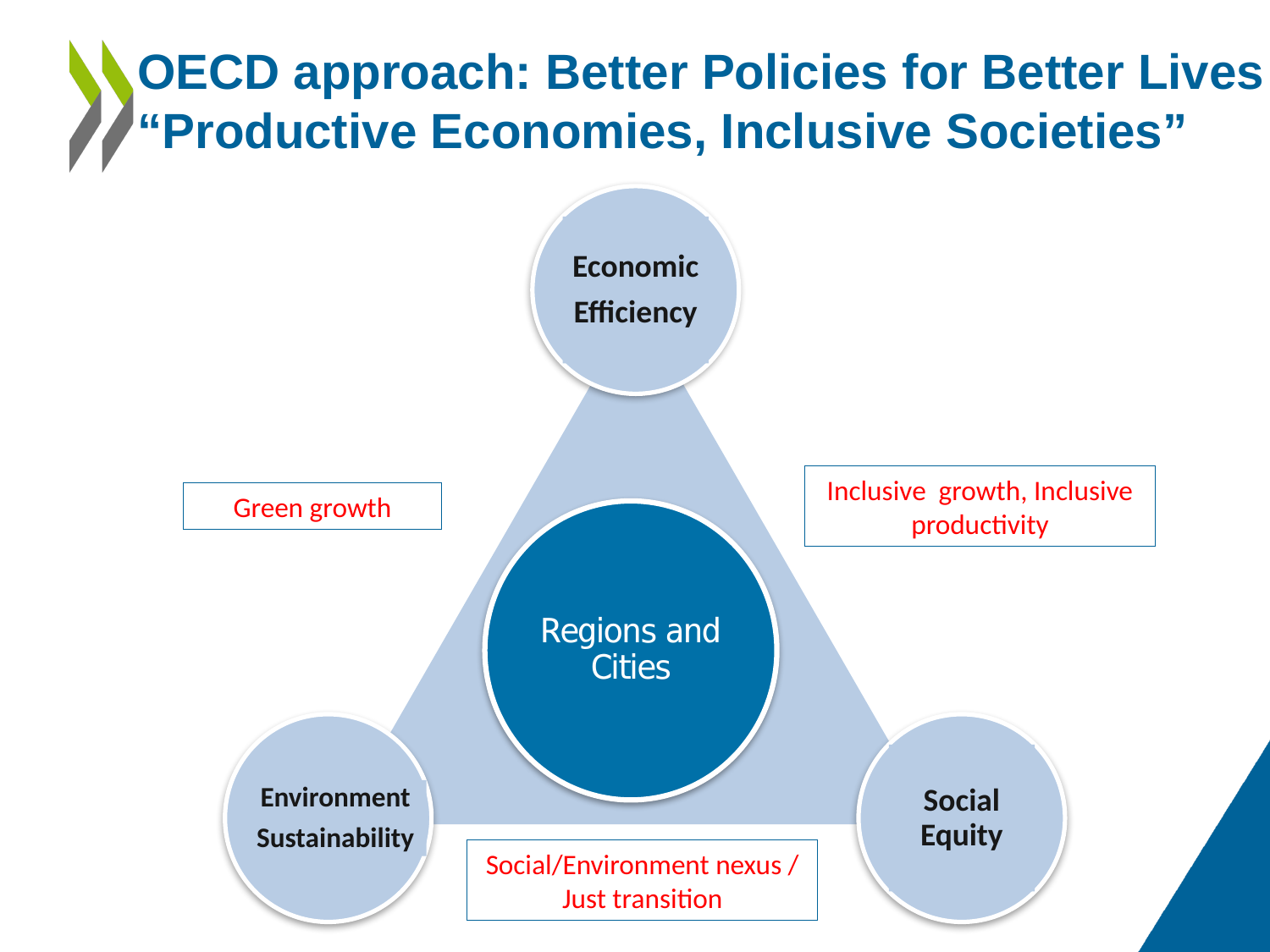

OECD approach: Better Policies for Better Lives “Productive Economies, Inclusive Societies”

Economic
Efficiency

Environment
Sustainability

Social Equity
Inclusive  growth, Inclusive productivity
Green growth

Regions and Cities
Social/Environment nexus / Just transition